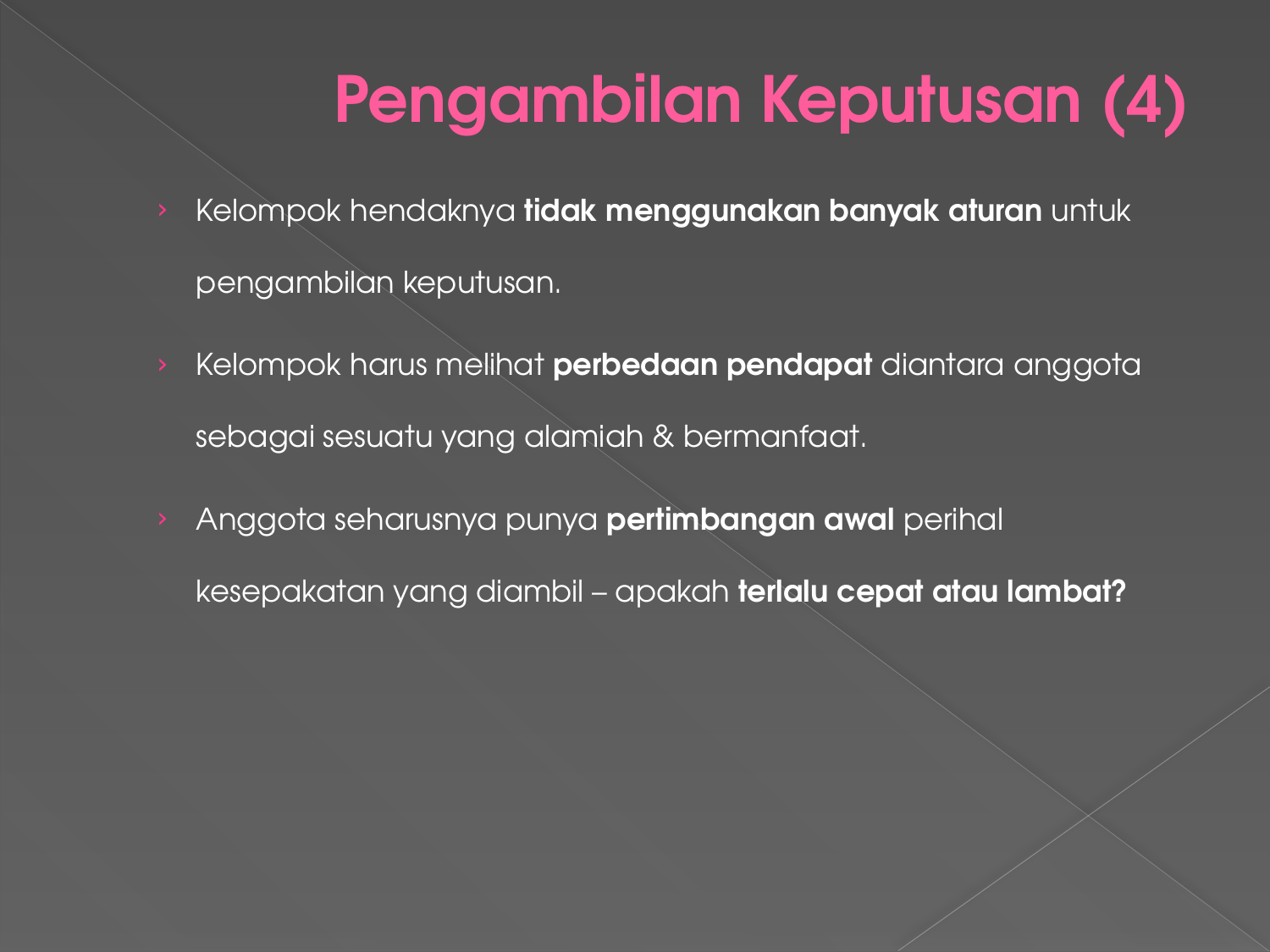

# Pengambilan Keputusan (4)
Kelompok hendaknya tidak menggunakan banyak aturan untuk pengambilan keputusan.
Kelompok harus melihat perbedaan pendapat diantara anggota sebagai sesuatu yang alamiah & bermanfaat.
Anggota seharusnya punya pertimbangan awal perihal kesepakatan yang diambil – apakah terlalu cepat atau lambat?